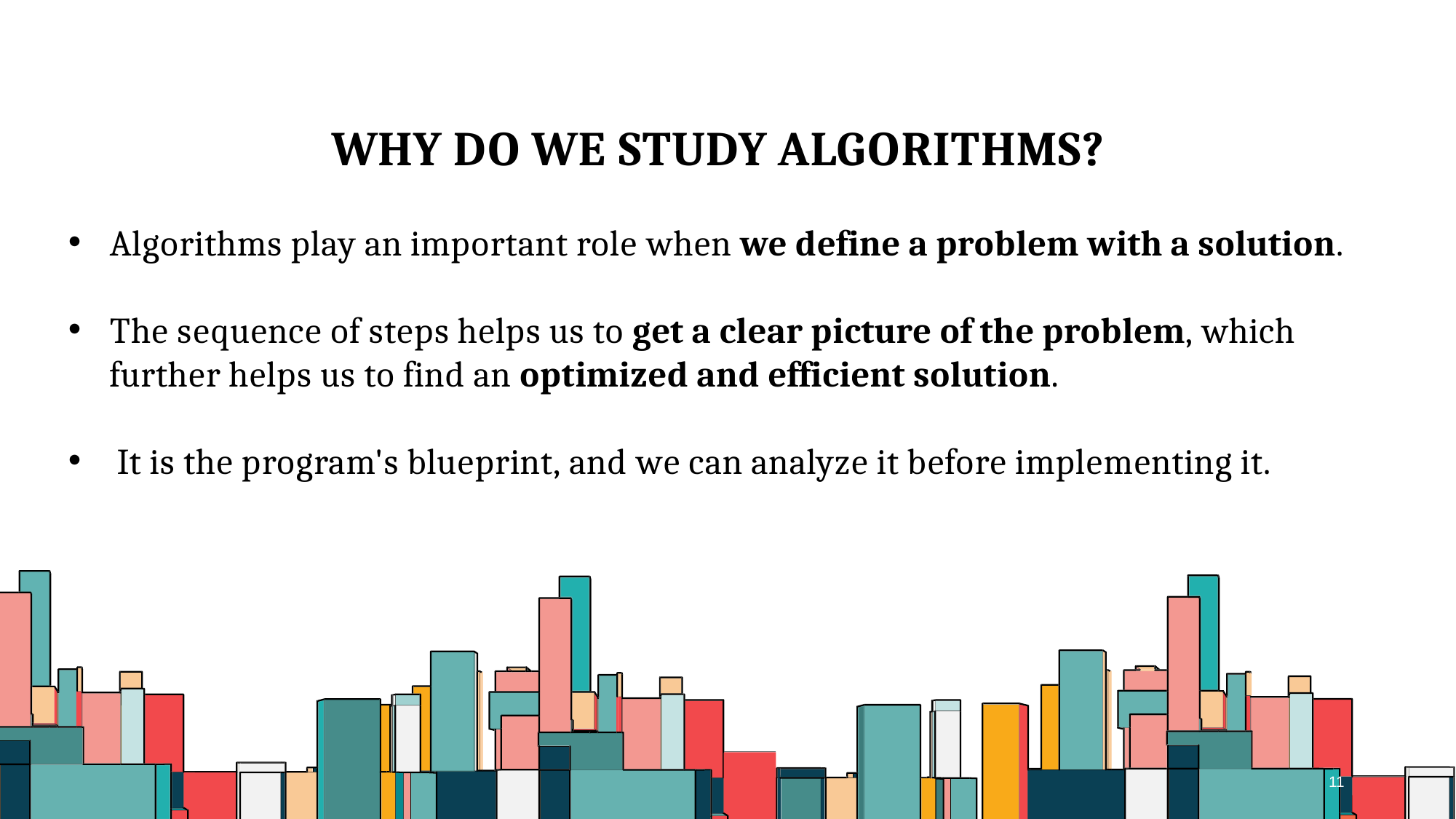

WHY DO WE STUDY ALGORITHMS?

Algorithms play an important role when we define a problem with a solution.

The sequence of steps helps us to get a clear picture of the problem, which further helps us to find an optimized and efficient solution.

 It is the program's blueprint, and we can analyze it before implementing it.
11